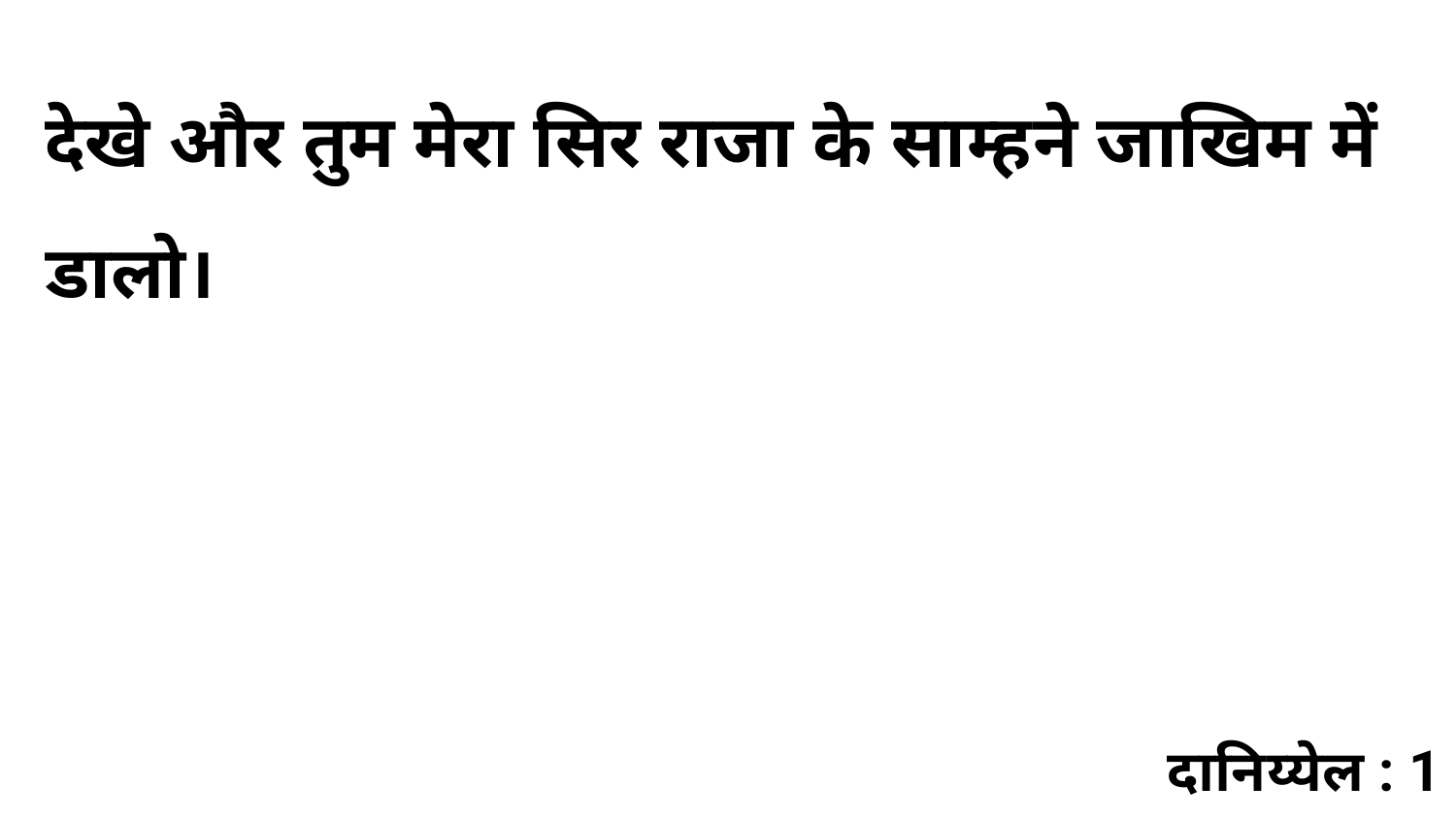

देखे और तुम मेरा सिर राजा के साम्हने जाखिम में डालो।
दानिय्येल : 1